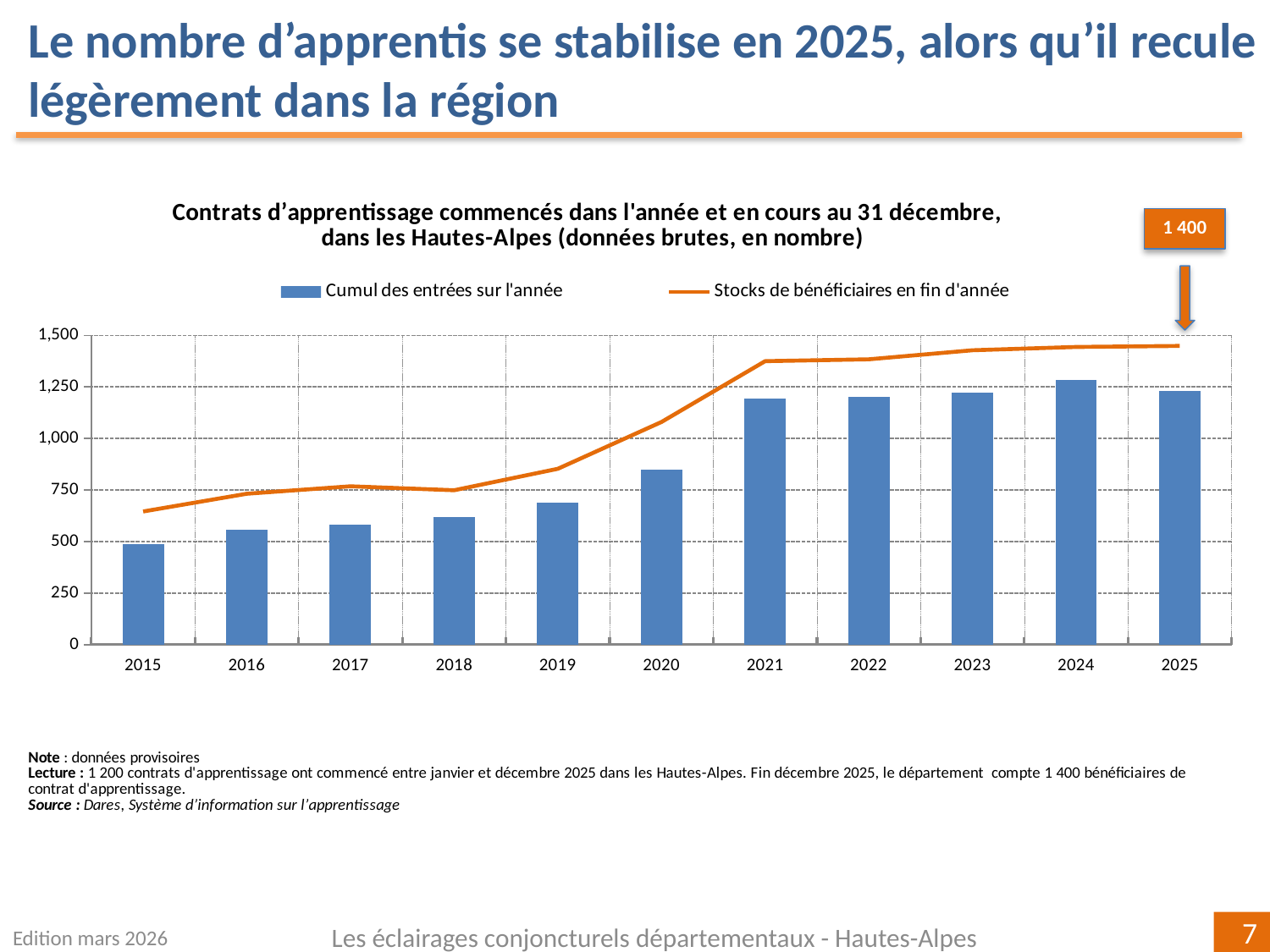

Le nombre d’apprentis se stabilise en 2025, alors qu’il recule légèrement dans la région

### Chart: Contrats d’apprentissage commencés dans l'année et en cours au 31 décembre,
dans les Hautes-Alpes (données brutes, en nombre)

| Category |  |  |
|---|---|---|
| 2015 | 488.0 | 646.0 |
| 2016 | 558.0 | 732.0 |
| 2017 | 580.0 | 768.0 |
| 2018 | 621.0 | 749.0 |
| 2019 | 687.0 | 853.0 |
| 2020 | 848.0 | 1080.0 |
| 2021 | 1195.0 | 1375.0 |
| 2022 | 1201.0 | 1384.0 |
| 2023 | 1222.0 | 1428.0 |
| 2024 | 1283.0 | 1444.0 |
| 2025 | 1230.0 | 1449.0 |
1 400

Edition mars 2026
Les éclairages conjoncturels départementaux - Hautes-Alpes
7